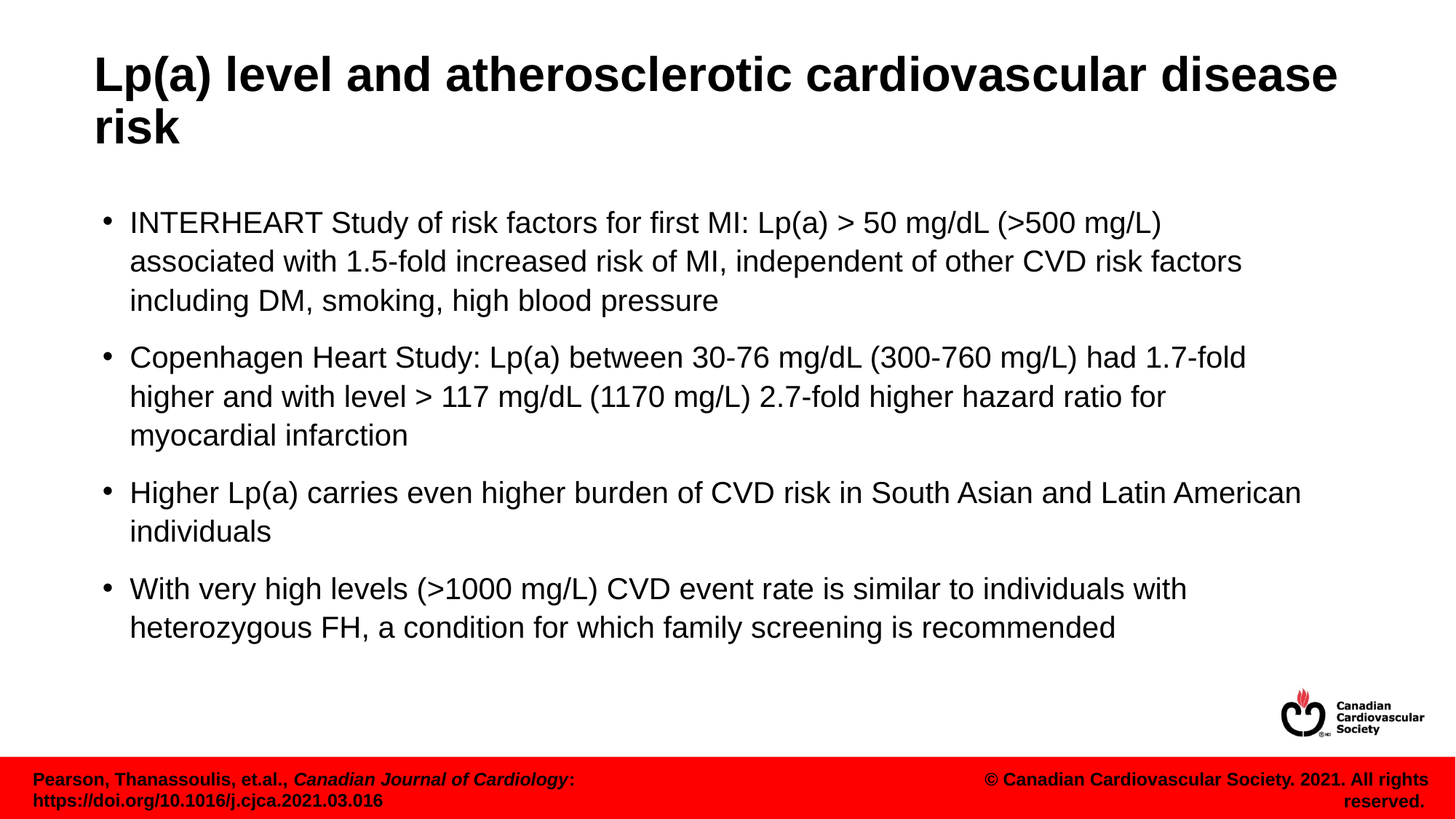

# Lp(a) level and atherosclerotic cardiovascular disease risk
INTERHEART Study of risk factors for first MI: Lp(a) > 50 mg/dL (>500 mg/L) associated with 1.5-fold increased risk of MI, independent of other CVD risk factors including DM, smoking, high blood pressure
Copenhagen Heart Study: Lp(a) between 30-76 mg/dL (300-760 mg/L) had 1.7-fold higher and with level > 117 mg/dL (1170 mg/L) 2.7-fold higher hazard ratio for myocardial infarction
Higher Lp(a) carries even higher burden of CVD risk in South Asian and Latin American individuals
With very high levels (>1000 mg/L) CVD event rate is similar to individuals with heterozygous FH, a condition for which family screening is recommended